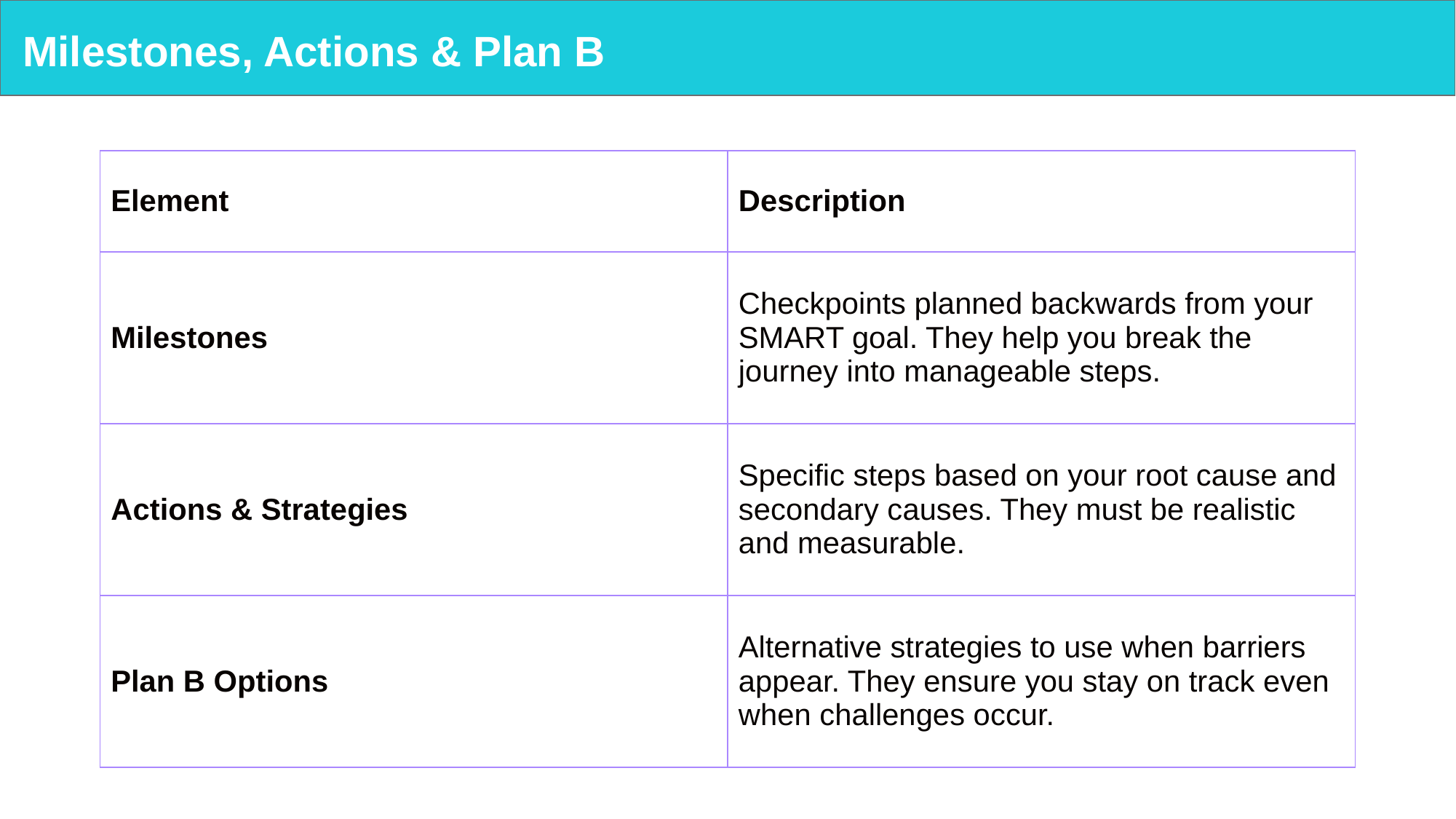

# Milestones, Actions & Plan B
| Element | Description |
| --- | --- |
| Milestones | Checkpoints planned backwards from your SMART goal. They help you break the journey into manageable steps. |
| Actions & Strategies | Specific steps based on your root cause and secondary causes. They must be realistic and measurable. |
| Plan B Options | Alternative strategies to use when barriers appear. They ensure you stay on track even when challenges occur. |